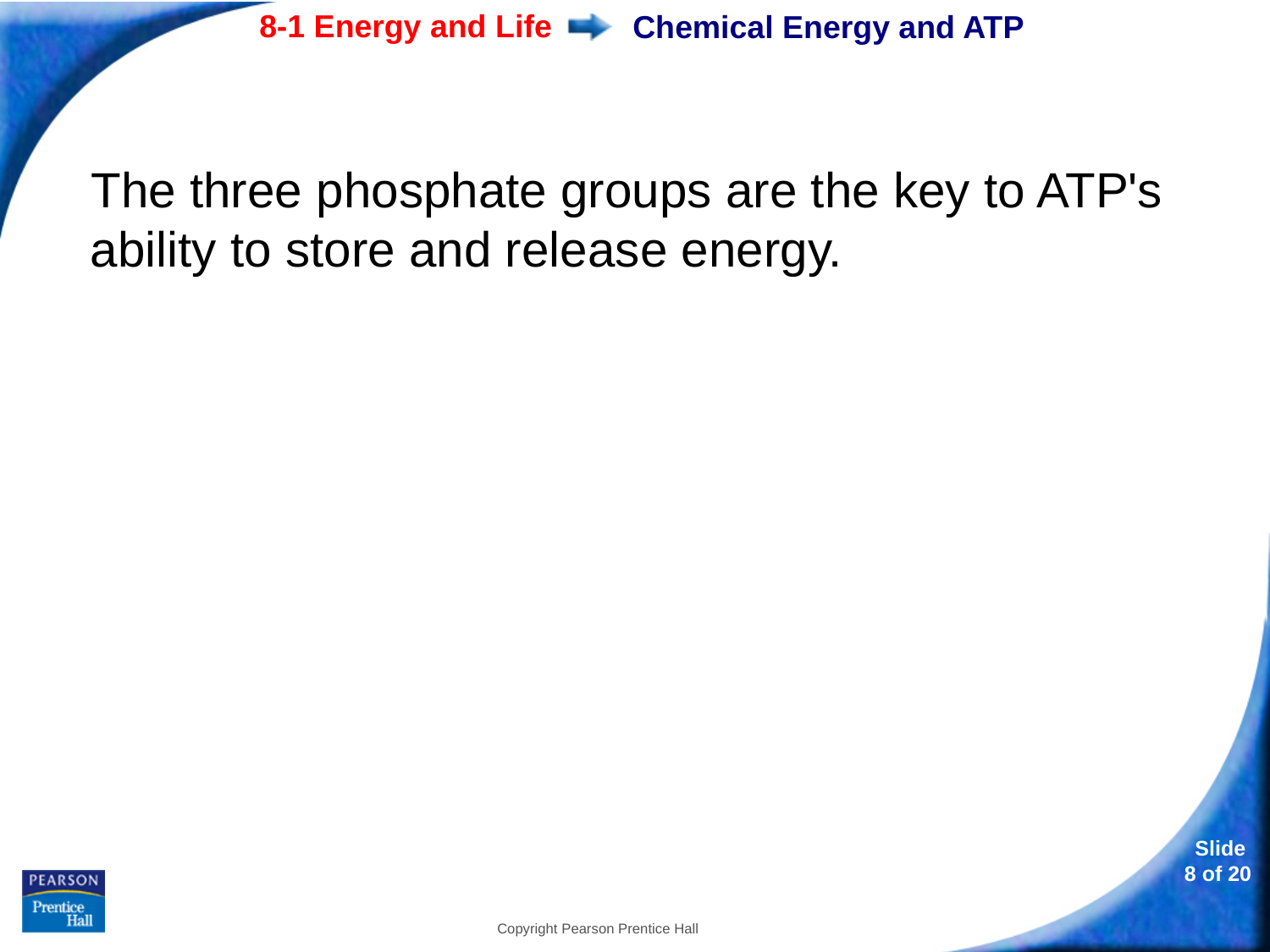

# Chemical Energy and ATP
The three phosphate groups are the key to ATP's ability to store and release energy.
Copyright Pearson Prentice Hall